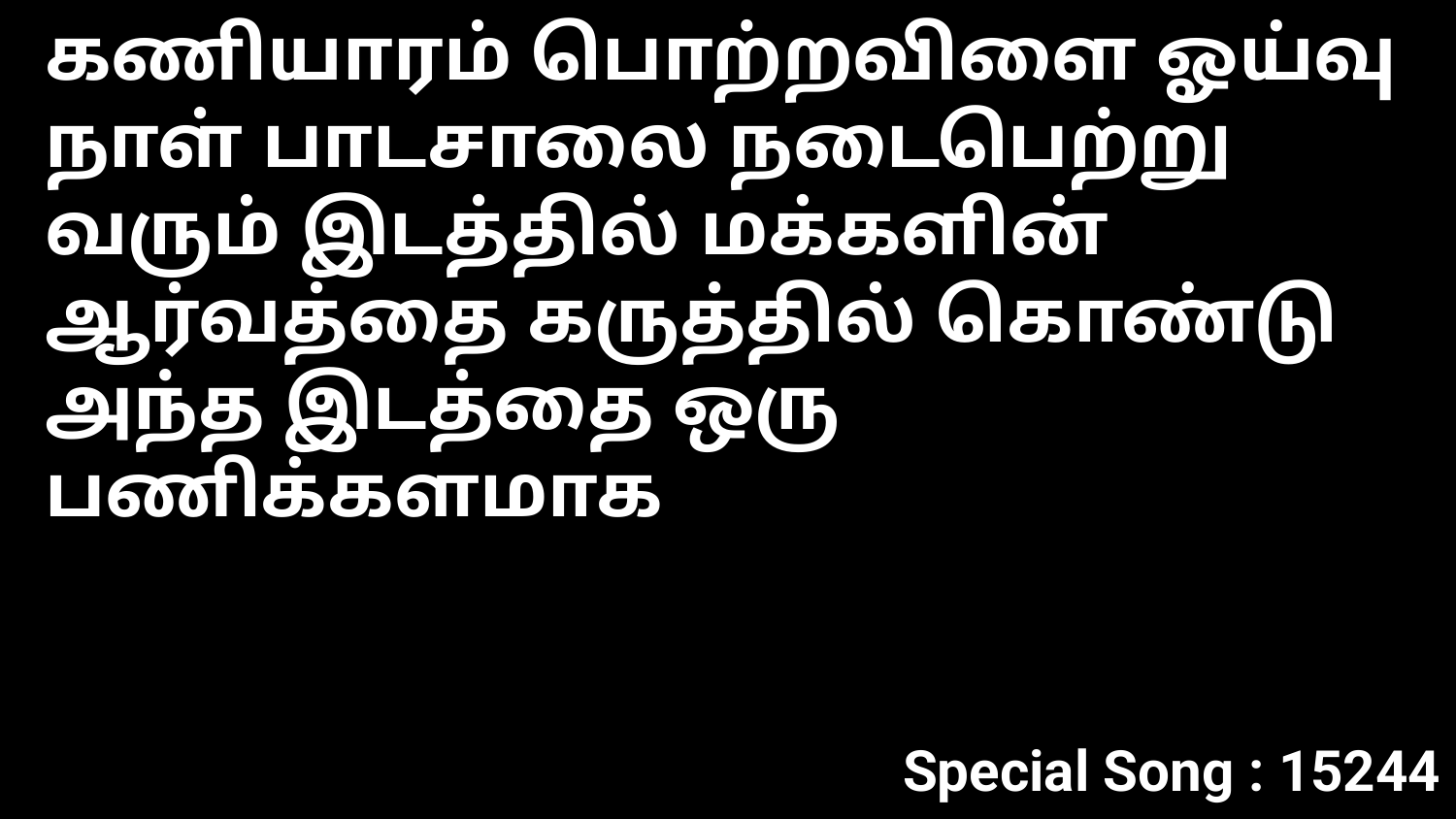

கணியாரம் பொற்றவிளை ஓய்வு நாள் பாடசாலை நடைபெற்று வரும் இடத்தில் மக்களின் ஆர்வத்தை கருத்தில் கொண்டு அந்த இடத்தை ஒரு பணிக்களமாக

Special Song : 15244